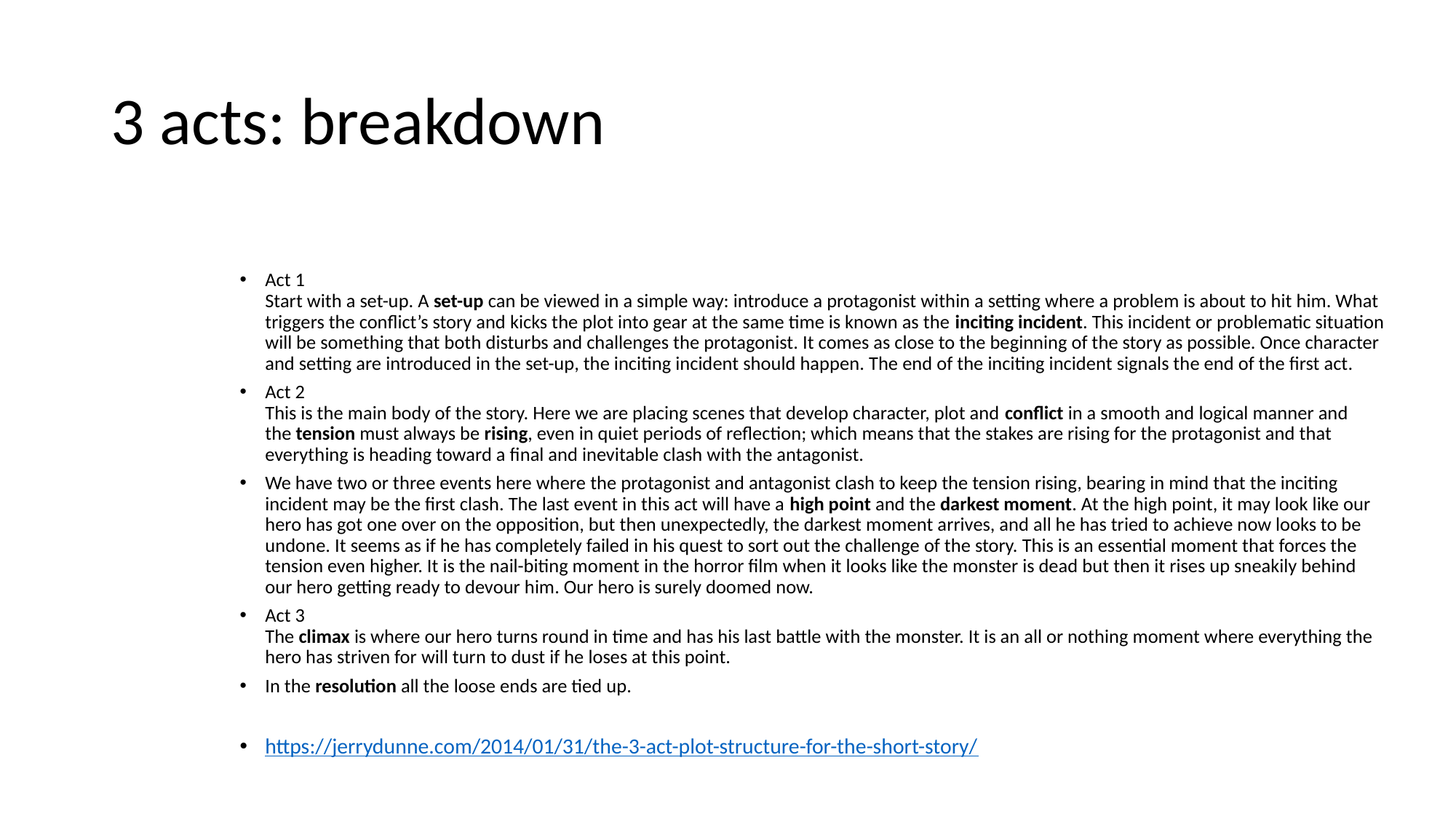

# 3 acts: breakdown
Act 1
Start with a set-up. A set-up can be viewed in a simple way: introduce a protagonist within a setting where a problem is about to hit him. What triggers the conflict’s story and kicks the plot into gear at the same time is known as the inciting incident. This incident or problematic situation will be something that both disturbs and challenges the protagonist. It comes as close to the beginning of the story as possible. Once character and setting are introduced in the set-up, the inciting incident should happen. The end of the inciting incident signals the end of the first act.
Act 2
This is the main body of the story. Here we are placing scenes that develop character, plot and conflict in a smooth and logical manner and the tension must always be rising, even in quiet periods of reflection; which means that the stakes are rising for the protagonist and that everything is heading toward a final and inevitable clash with the antagonist.
We have two or three events here where the protagonist and antagonist clash to keep the tension rising, bearing in mind that the inciting incident may be the first clash. The last event in this act will have a high point and the darkest moment. At the high point, it may look like our hero has got one over on the opposition, but then unexpectedly, the darkest moment arrives, and all he has tried to achieve now looks to be undone. It seems as if he has completely failed in his quest to sort out the challenge of the story. This is an essential moment that forces the tension even higher. It is the nail-biting moment in the horror film when it looks like the monster is dead but then it rises up sneakily behind our hero getting ready to devour him. Our hero is surely doomed now.
Act 3
The climax is where our hero turns round in time and has his last battle with the monster. It is an all or nothing moment where everything the hero has striven for will turn to dust if he loses at this point.
In the resolution all the loose ends are tied up.

https://jerrydunne.com/2014/01/31/the-3-act-plot-structure-for-the-short-story/